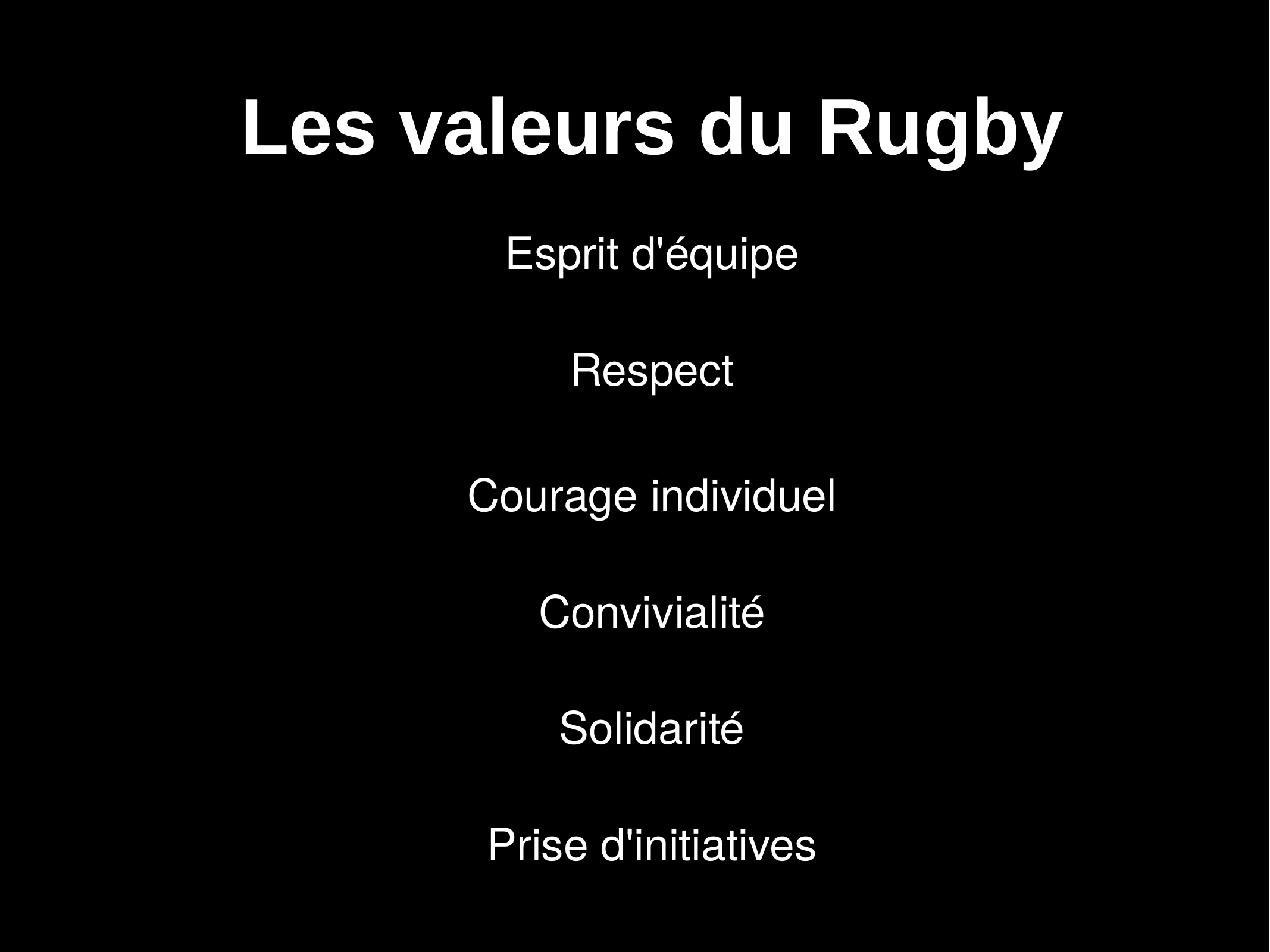

Les valeurs du Rugby
Esprit d'équipe
Respect
Courage individuel
Convivialité
Solidarité
Prise d'initiatives